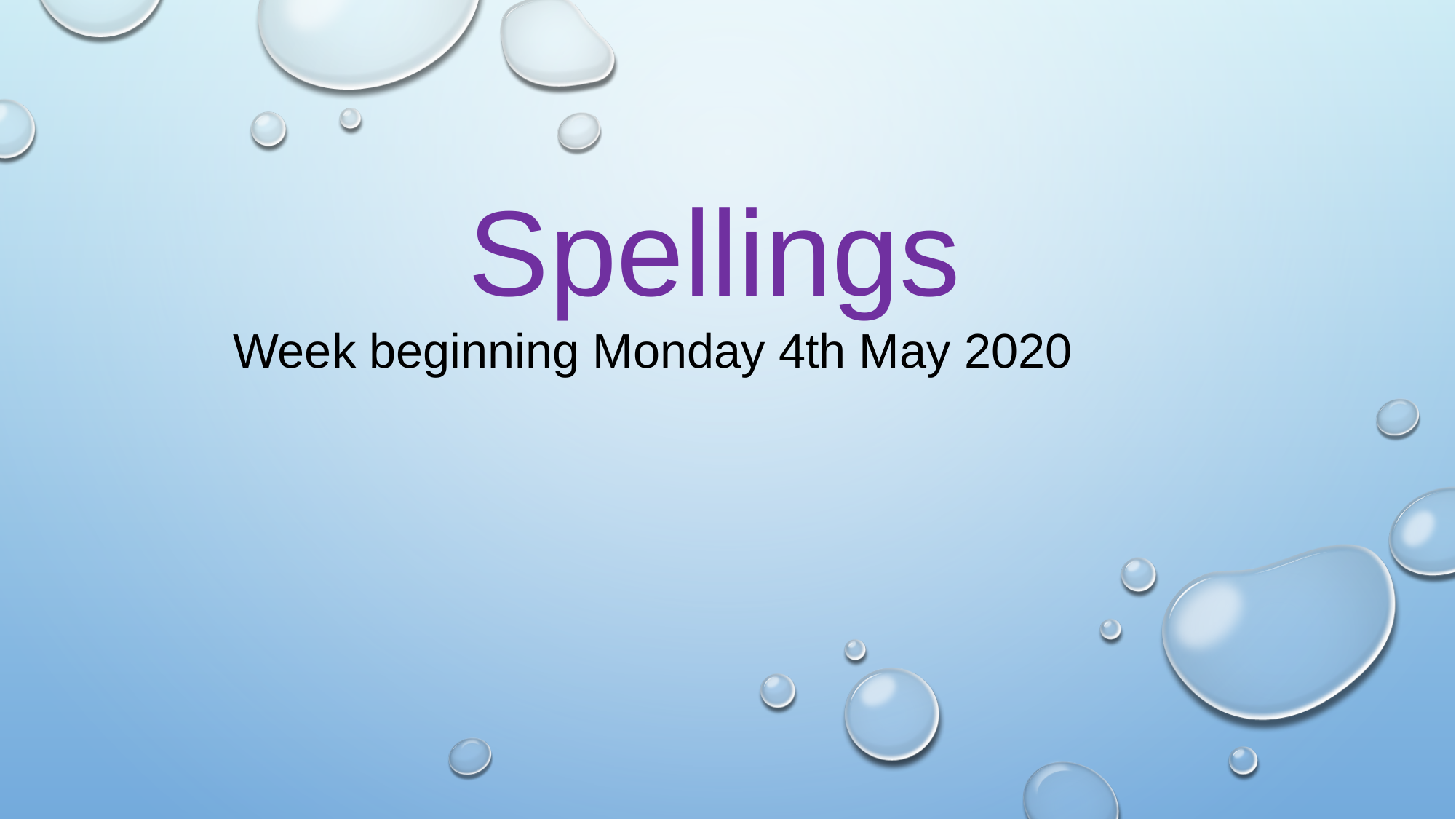

Spellings
Week beginning Monday 4th May 2020